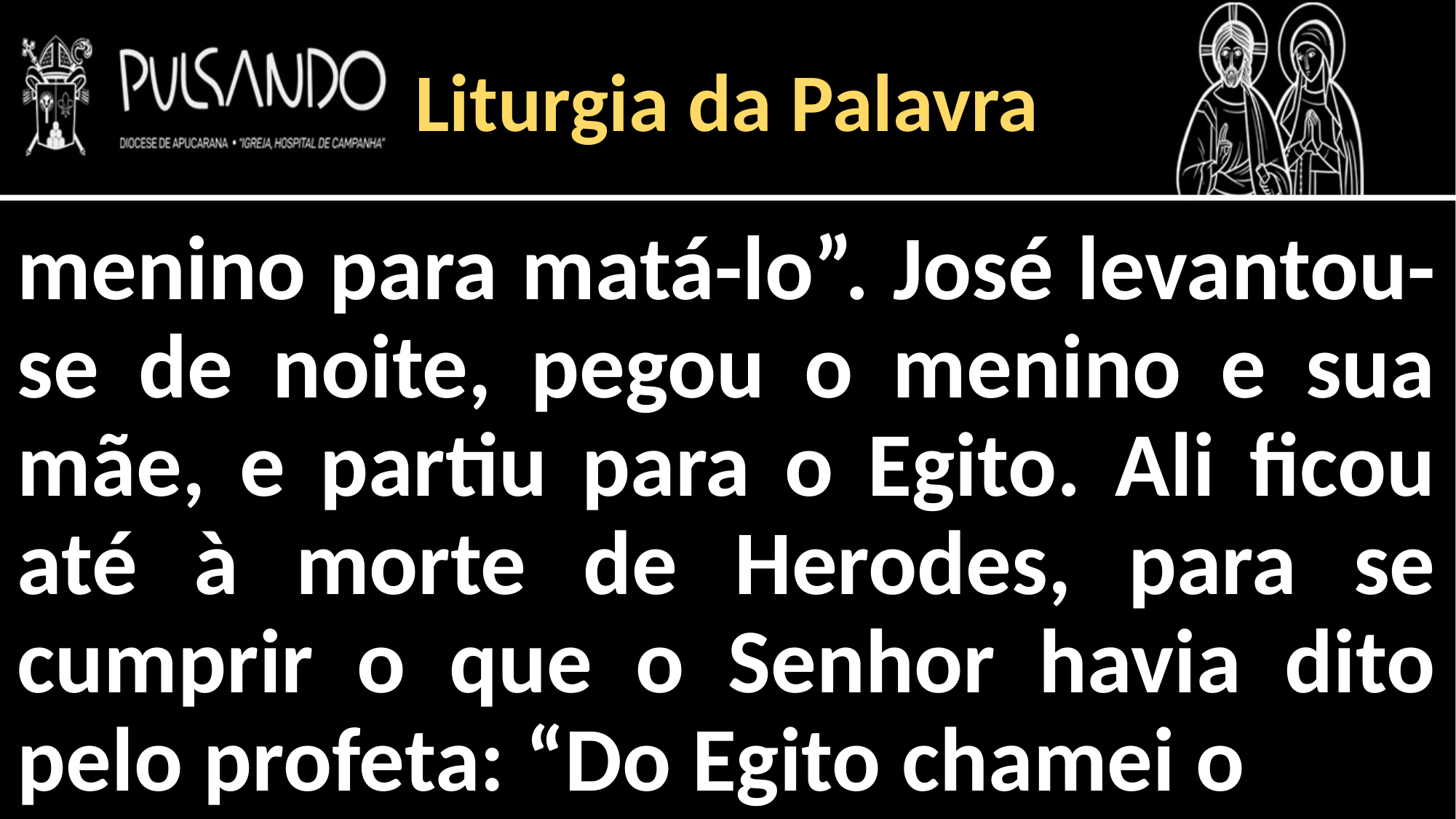

Liturgia da Palavra
menino para matá-lo”. José levantou-se de noite, pegou o menino e sua mãe, e partiu para o Egito. Ali ficou até à morte de Herodes, para se cumprir o que o Senhor havia dito pelo profeta: “Do Egito chamei o